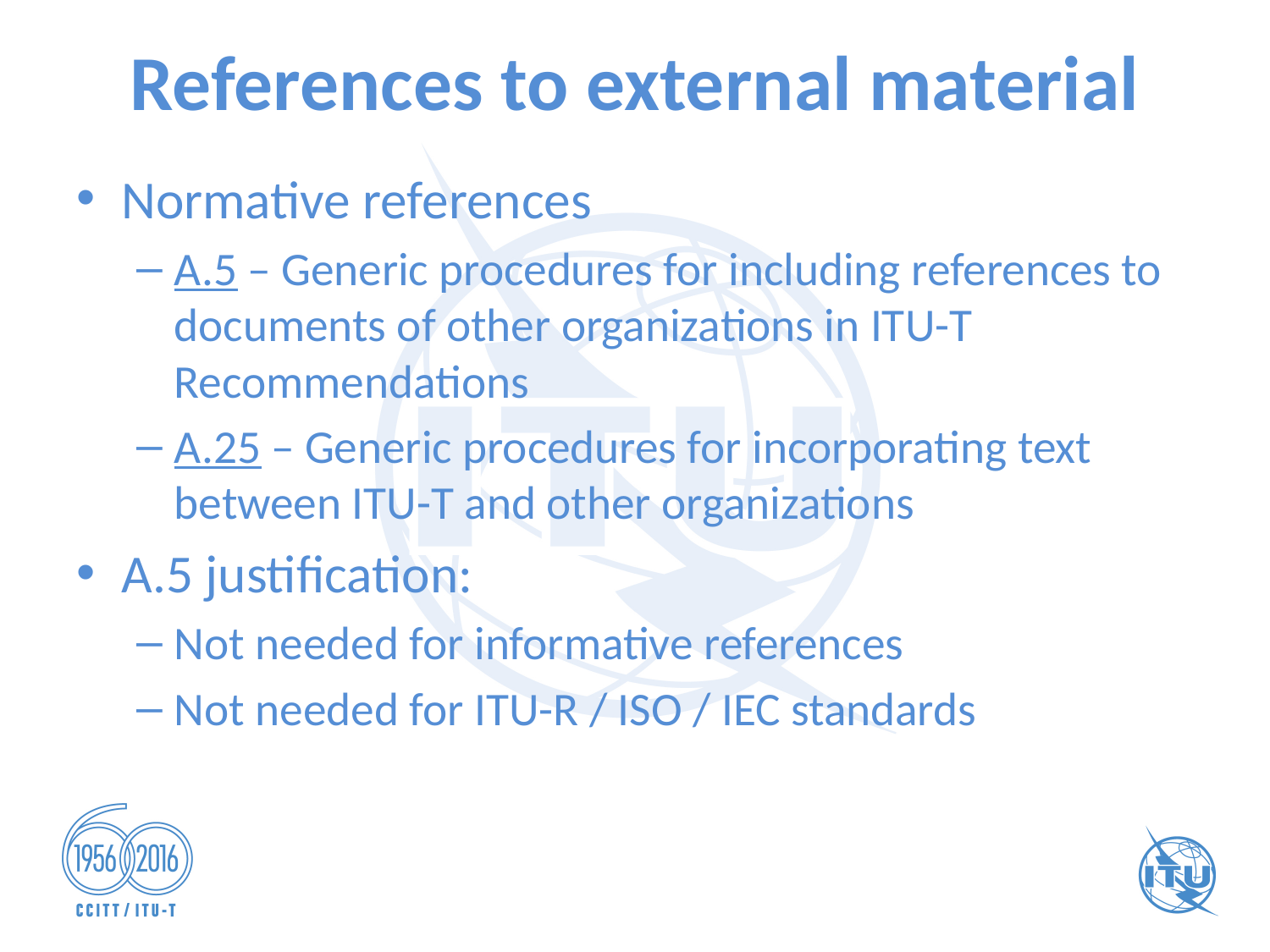

# References to external material
Normative references
A.5 – Generic procedures for including references to documents of other organizations in ITU-T Recommendations
A.25 – Generic procedures for incorporating text between ITU-T and other organizations
A.5 justification:
Not needed for informative references
Not needed for ITU-R / ISO / IEC standards